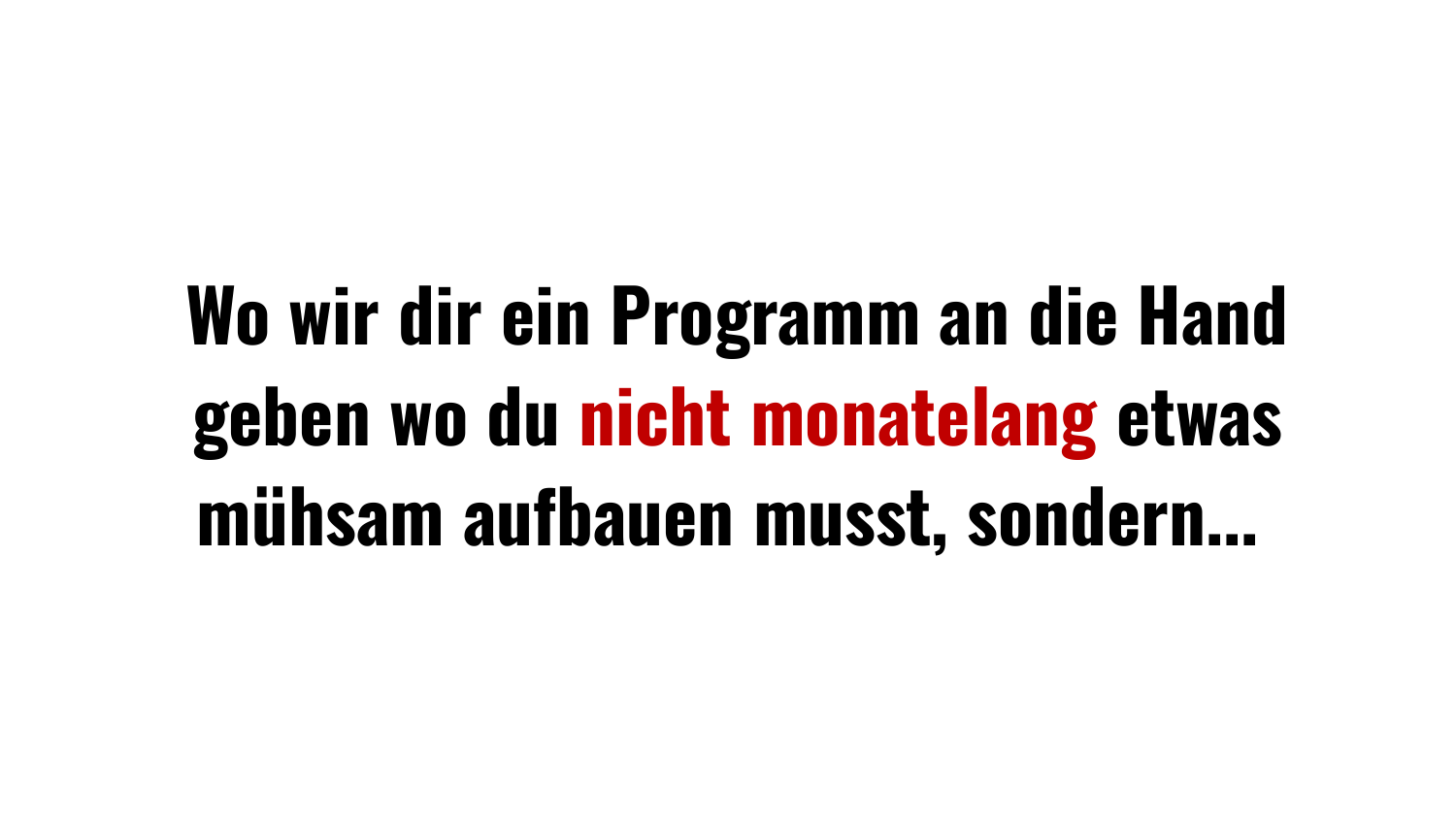

Wo wir dir ein Programm an die Hand geben wo du nicht monatelang etwas mühsam aufbauen musst, sondern...